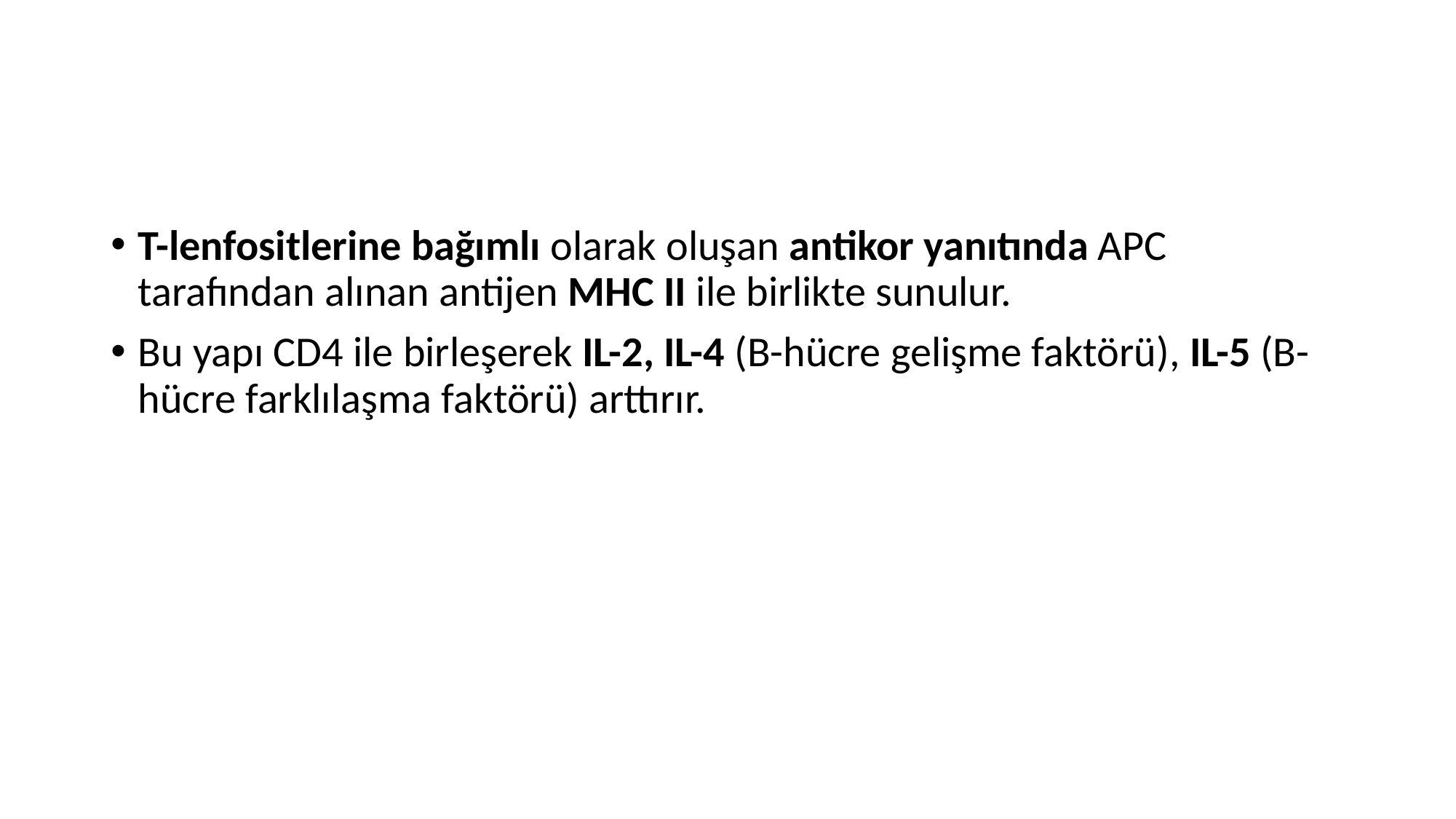

T-lenfositlerine bağımlı olarak oluşan antikor yanıtında APC tarafından alınan antijen MHC II ile birlikte sunulur.
Bu yapı CD4 ile birleşerek IL-2, IL-4 (B-hücre gelişme faktörü), IL-5 (B-hücre farklılaşma faktörü) arttırır.